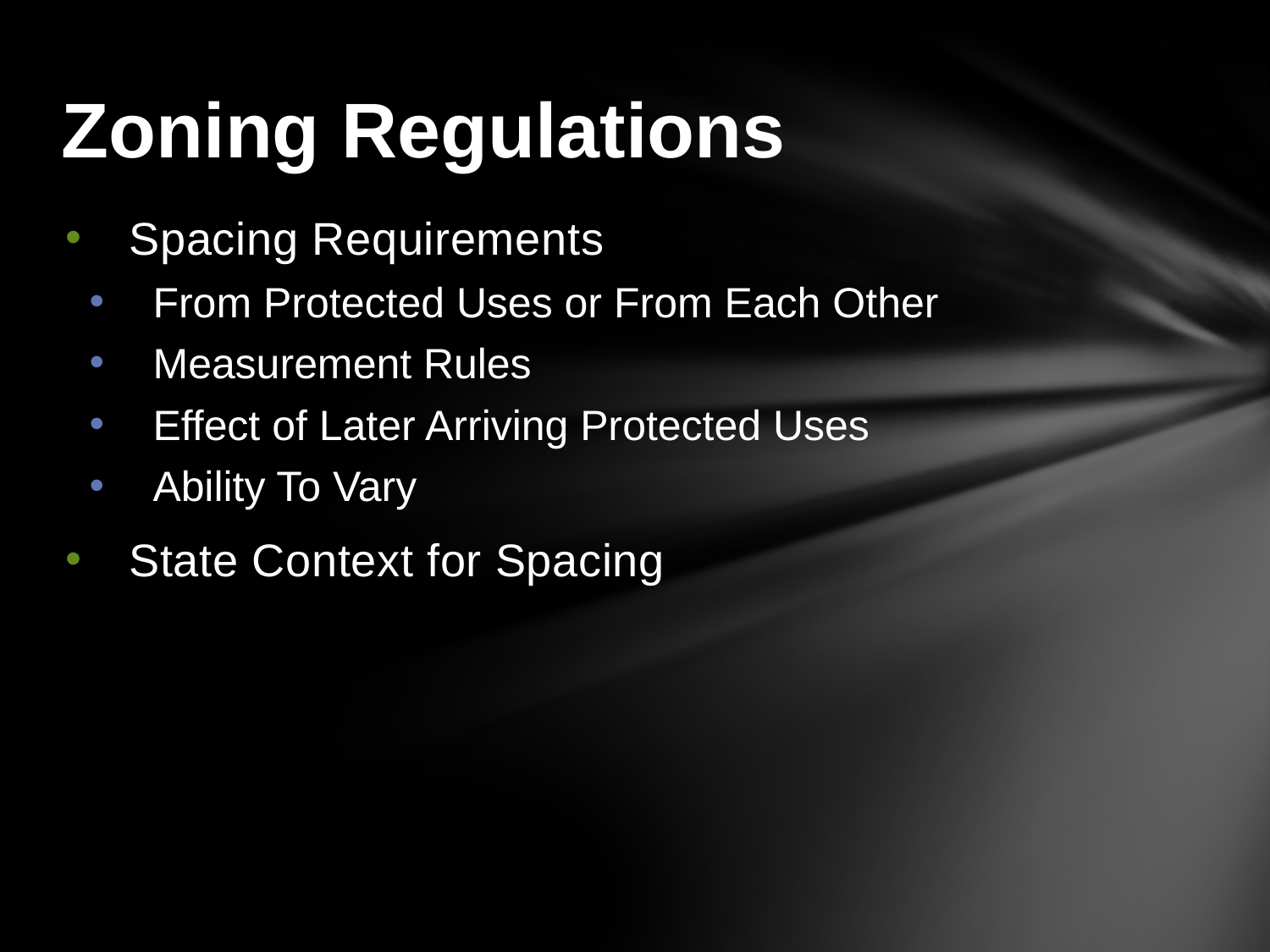

# Zoning Regulations
Spacing Requirements
From Protected Uses or From Each Other
Measurement Rules
Effect of Later Arriving Protected Uses
Ability To Vary
State Context for Spacing